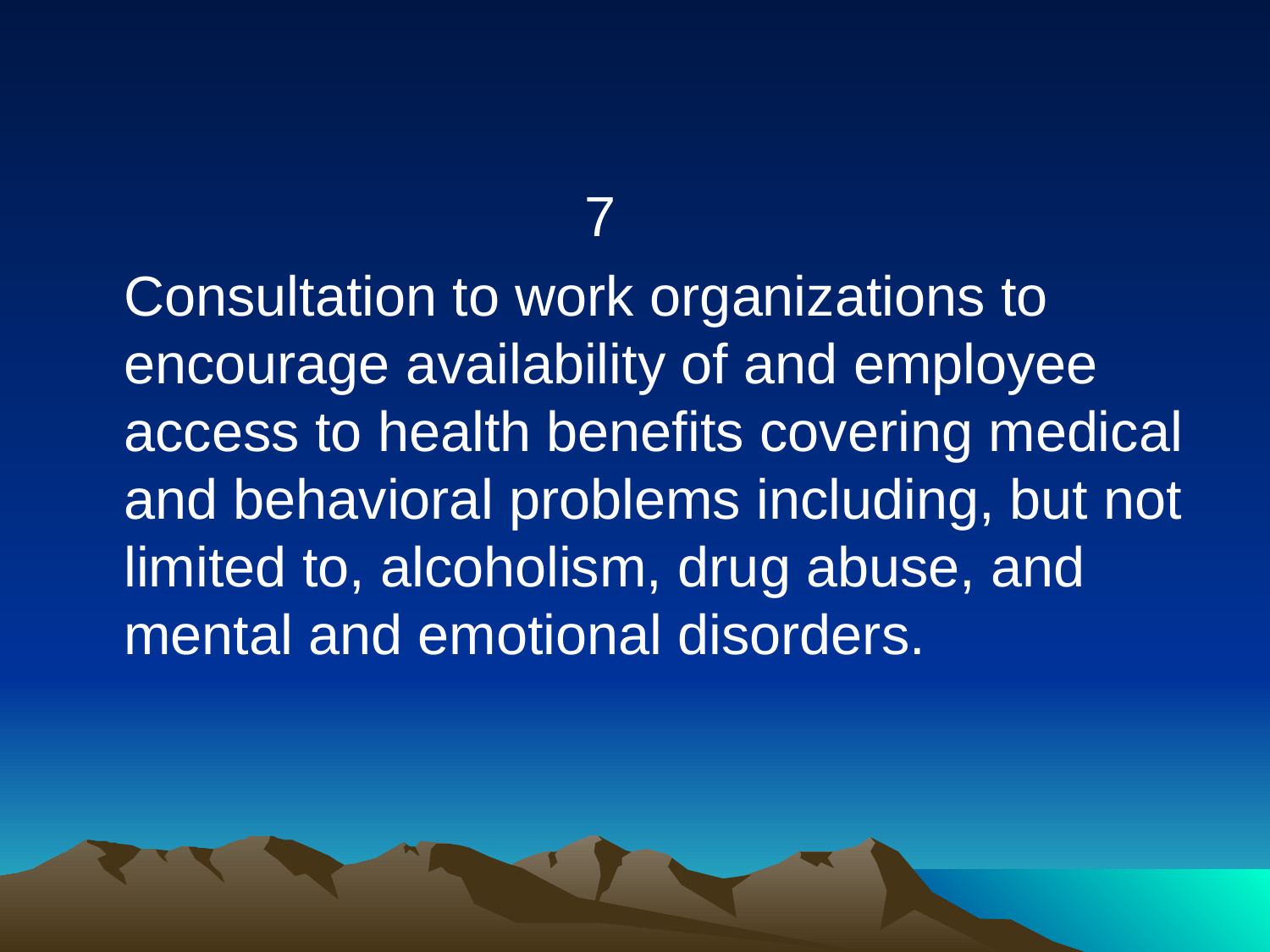

7
	Consultation to work organizations to encourage availability of and employee access to health benefits covering medical and behavioral problems including, but not limited to, alcoholism, drug abuse, and mental and emotional disorders.